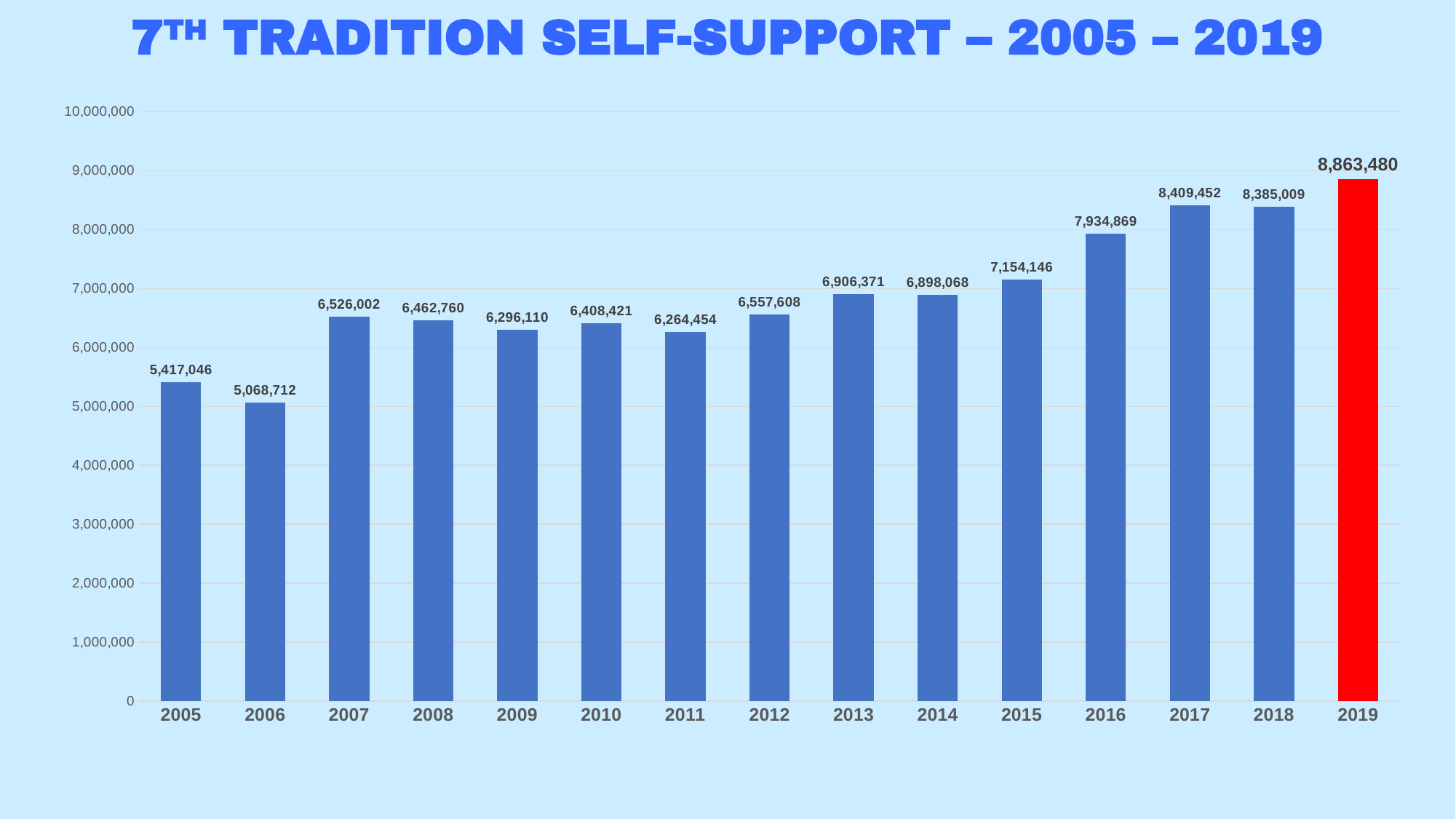

7TH TRADITION SELF-SUPPORT – 2005 – 2019

### Chart

| Category |  |
|---|---|
| 2005 | 5417046.0 |
| 2006 | 5068712.0 |
| 2007 | 6526002.0 |
| 2008 | 6462760.0 |
| 2009 | 6296110.0 |
| 2010 | 6408421.0 |
| 2011 | 6264454.0 |
| 2012 | 6557608.0 |
| 2013 | 6906371.0 |
| 2014 | 6898068.0 |
| 2015 | 7154146.0 |
| 2016 | 7934869.0 |
| 2017 | 8409452.0 |
| 2018 | 8385009.0 |
| 2019 | 8863480.0 |